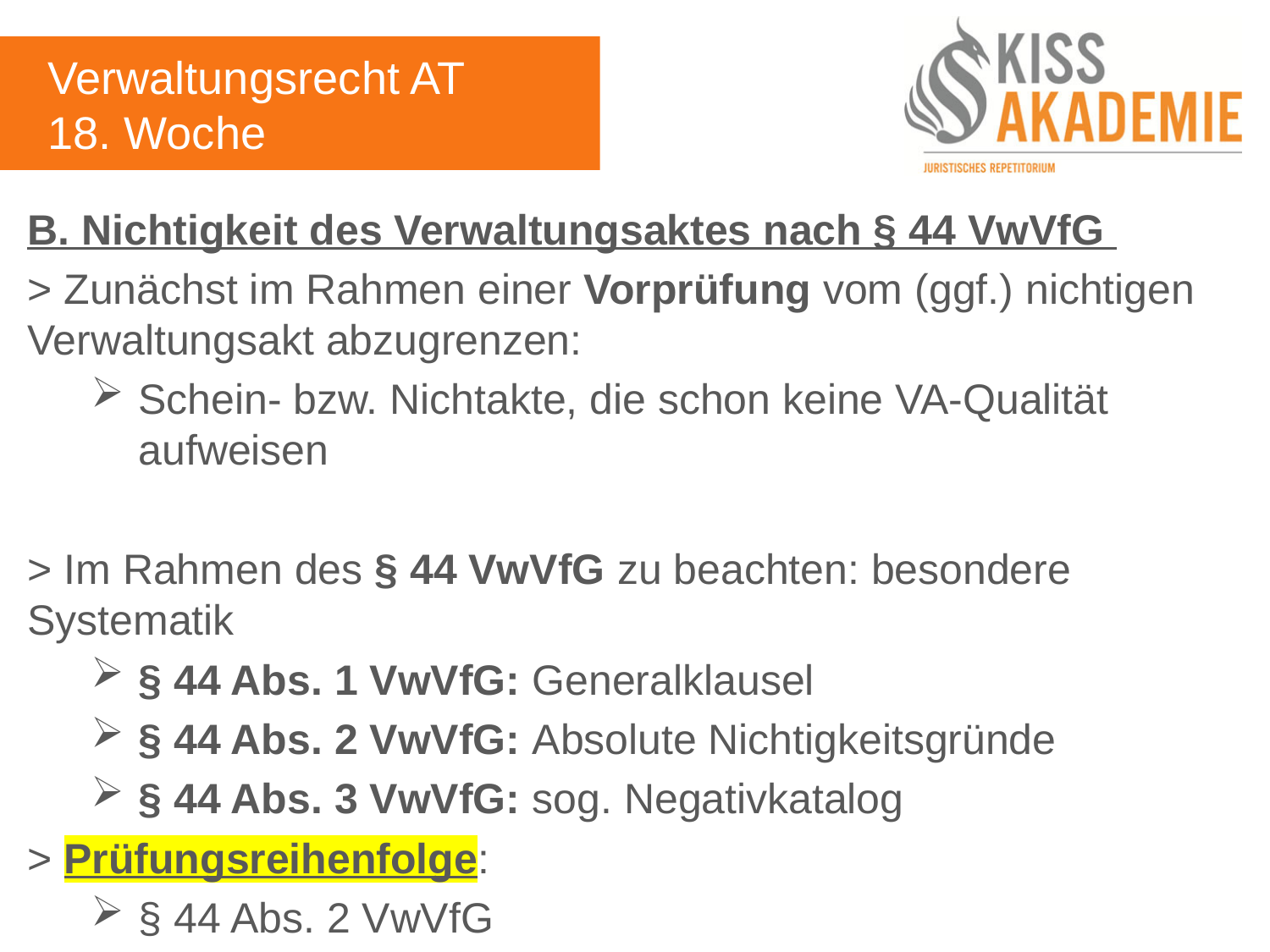

Verwaltungsrecht AT
18. Woche
B. Nichtigkeit des Verwaltungsaktes nach § 44 VwVfG
> Zunächst im Rahmen einer Vorprüfung vom (ggf.) nichtigen Verwaltungsakt abzugrenzen:
Schein- bzw. Nichtakte, die schon keine VA-Qualität aufweisen

> Im Rahmen des § 44 VwVfG zu beachten: besondere Systematik
§ 44 Abs. 1 VwVfG: Generalklausel
§ 44 Abs. 2 VwVfG: Absolute Nichtigkeitsgründe
§ 44 Abs. 3 VwVfG: sog. Negativkatalog
> Prüfungsreihenfolge:
§ 44 Abs. 2 VwVfG
§ 44 Abs. 3 VwVfG
§ 44 Abs. 1 VwVfG